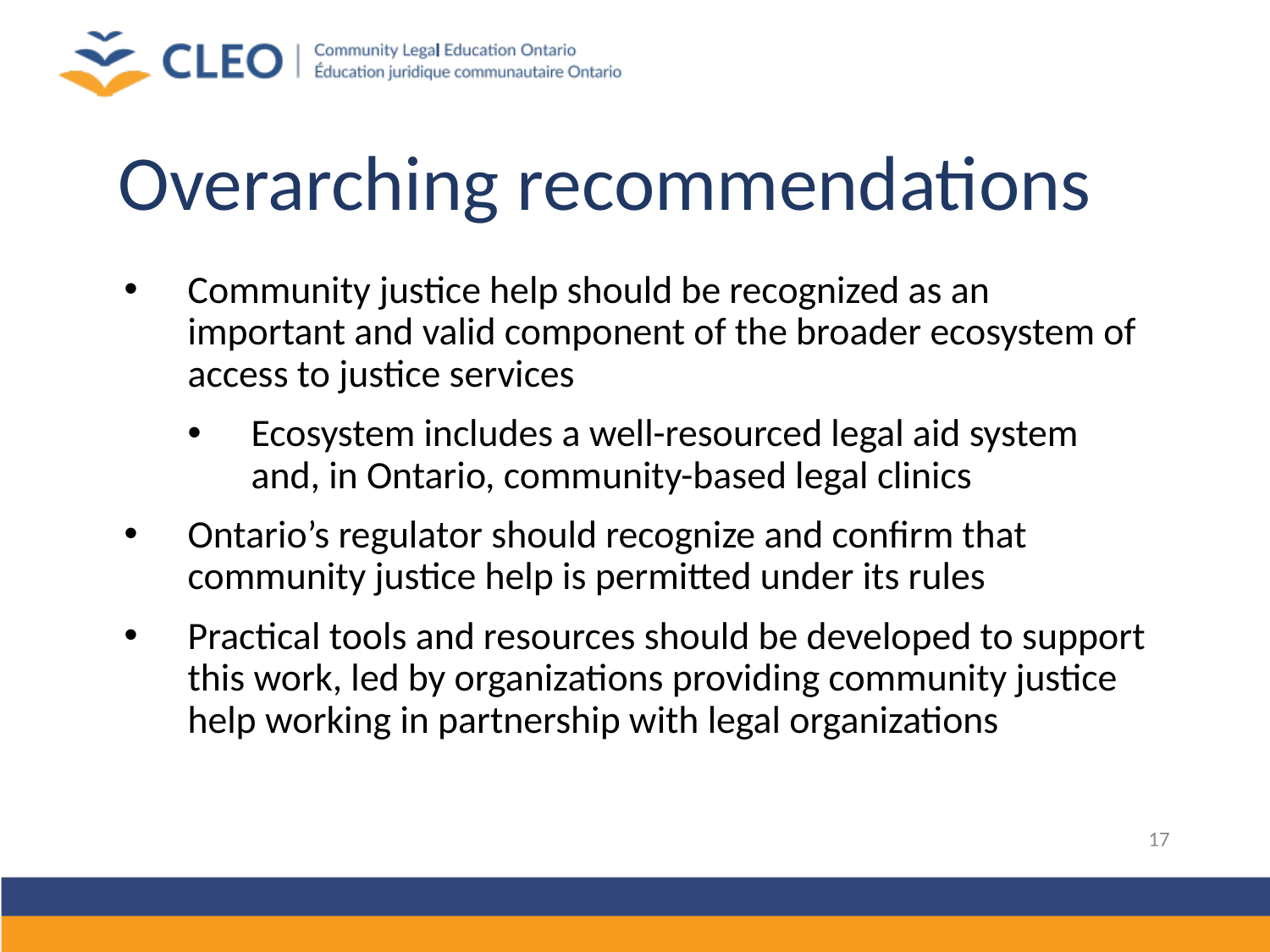

# Overarching recommendations
Community justice help should be recognized as an important and valid component of the broader ecosystem of access to justice services
Ecosystem includes a well-resourced legal aid system and, in Ontario, community-based legal clinics
Ontario’s regulator should recognize and confirm that community justice help is permitted under its rules
Practical tools and resources should be developed to support this work, led by organizations providing community justice help working in partnership with legal organizations
17